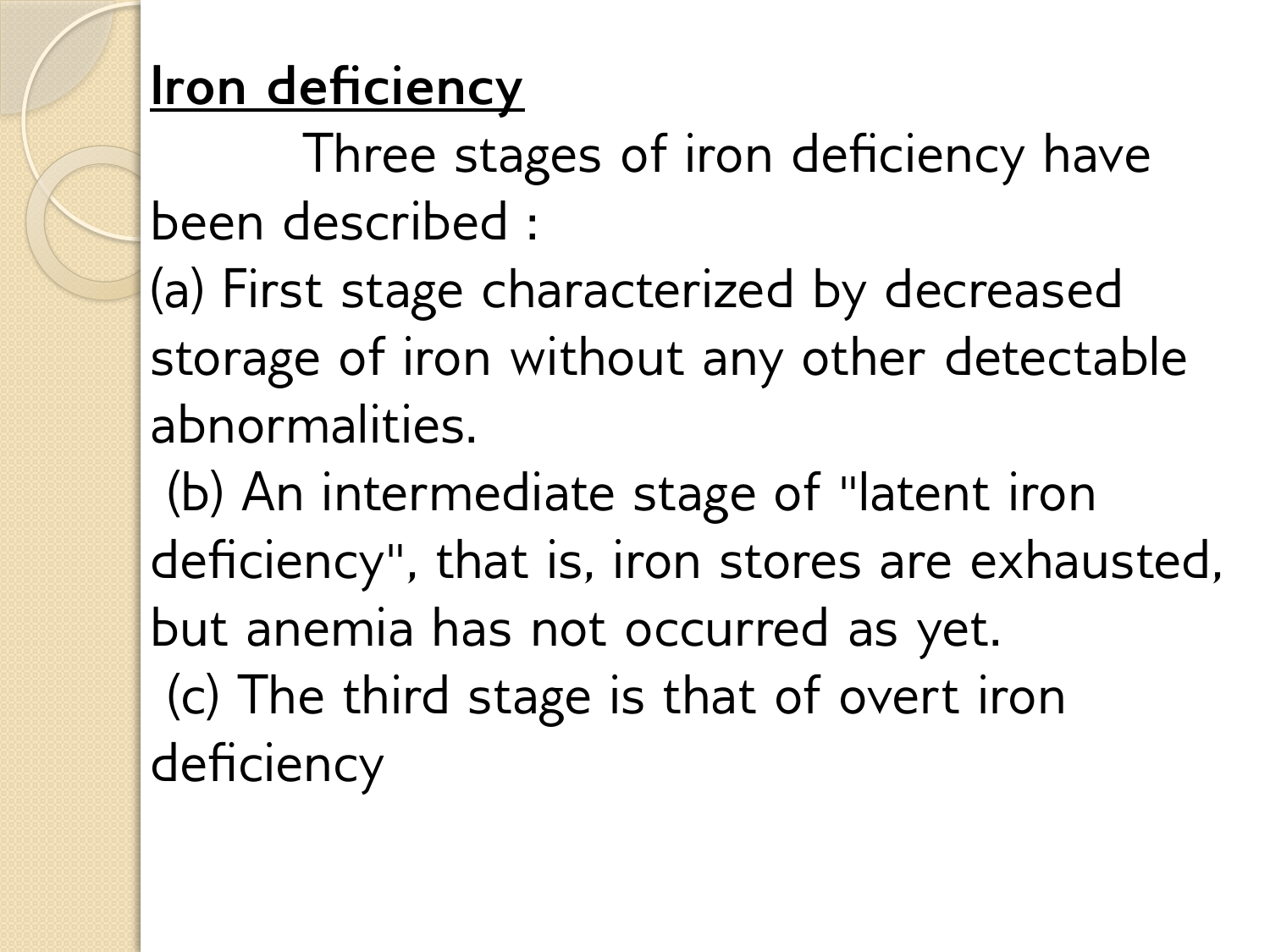

#
Iron deficiency
         Three stages of iron deficiency have been described :
(a) First stage characterized by decreased storage of iron without any other detectable abnormalities.
 (b) An intermediate stage of "latent iron deficiency", that is, iron stores are exhausted, but anemia has not occurred as yet.
 (c) The third stage is that of overt iron deficiency